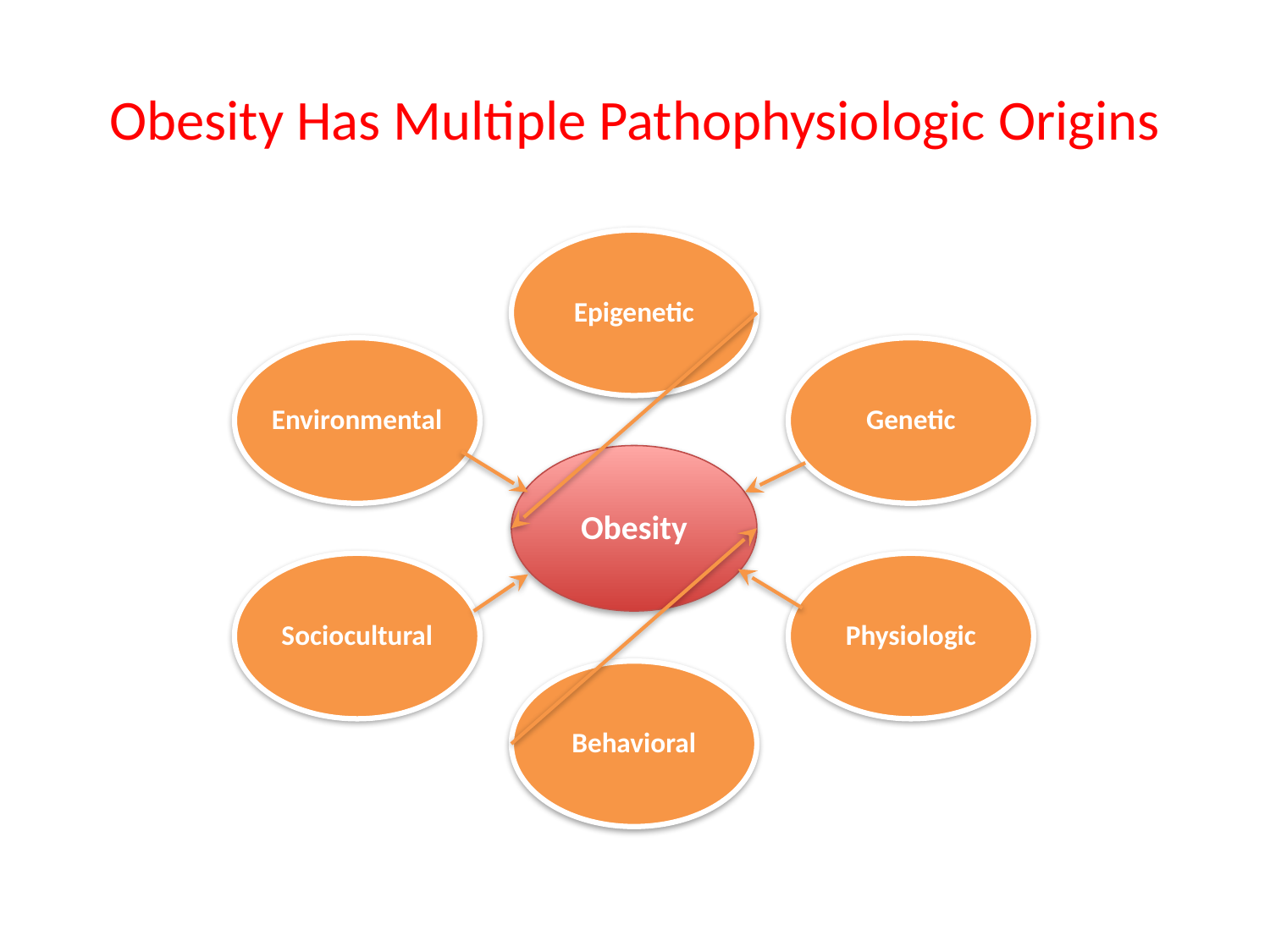

# Obesity Has Multiple Pathophysiologic Origins
Epigenetic
Environmental
Genetic
Obesity
Sociocultural
Physiologic
Behavioral